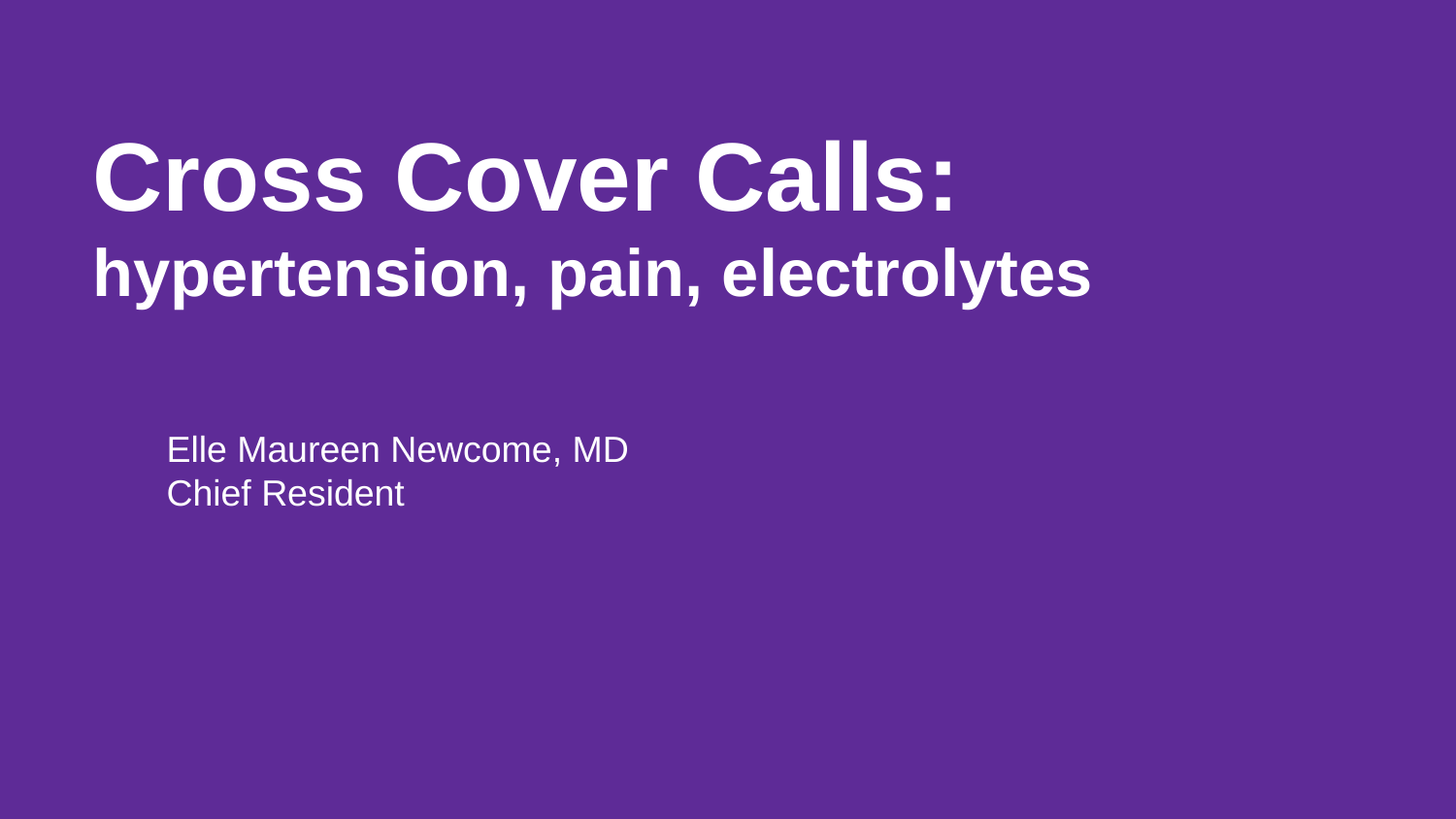

# Cross Cover Calls:
hypertension, pain, electrolytes
Elle Maureen Newcome, MD
Chief Resident